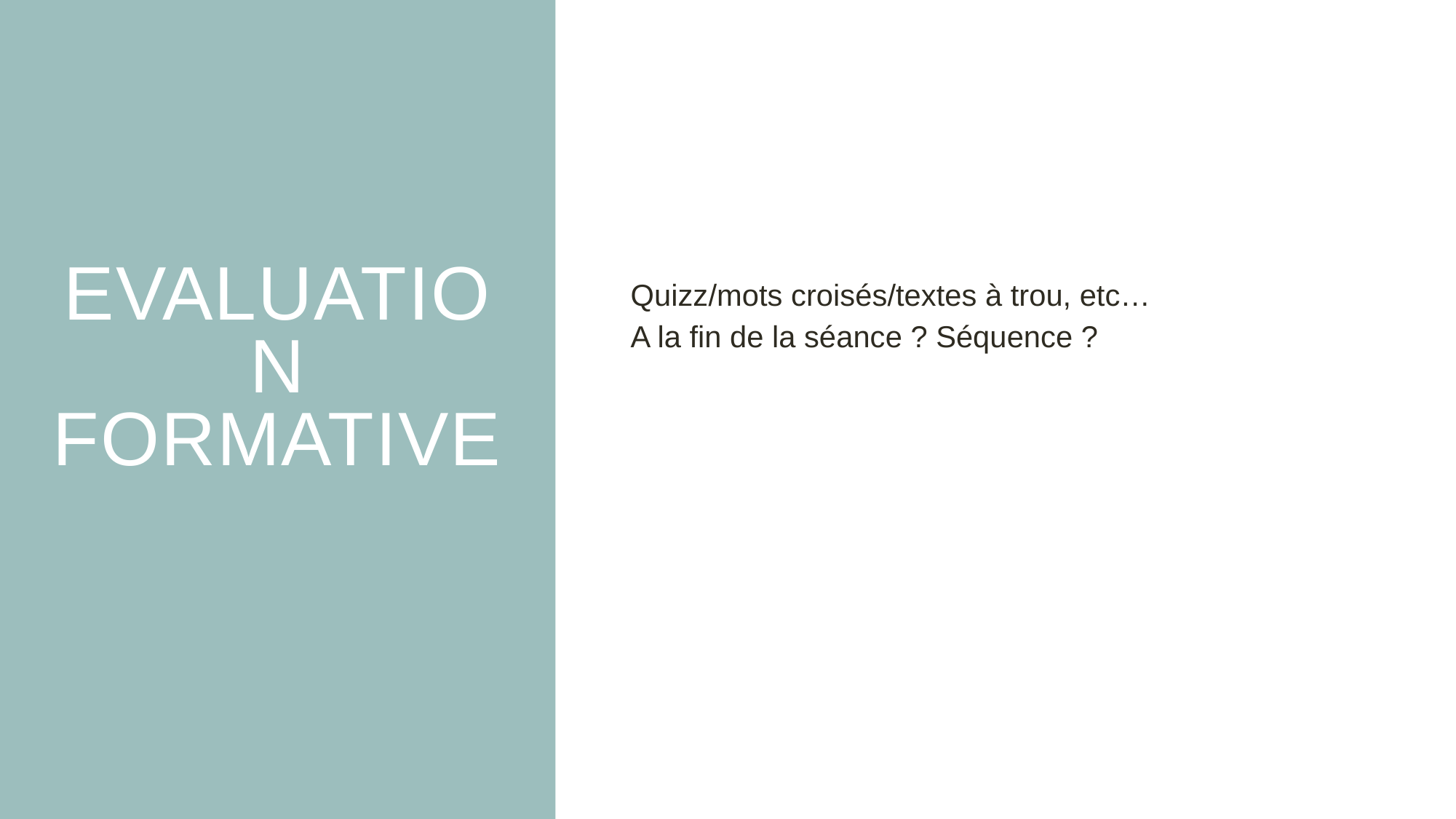

# EVALUATION FORMATIVE
Quizz/mots croisés/textes à trou, etc…
A la fin de la séance ? Séquence ?

32